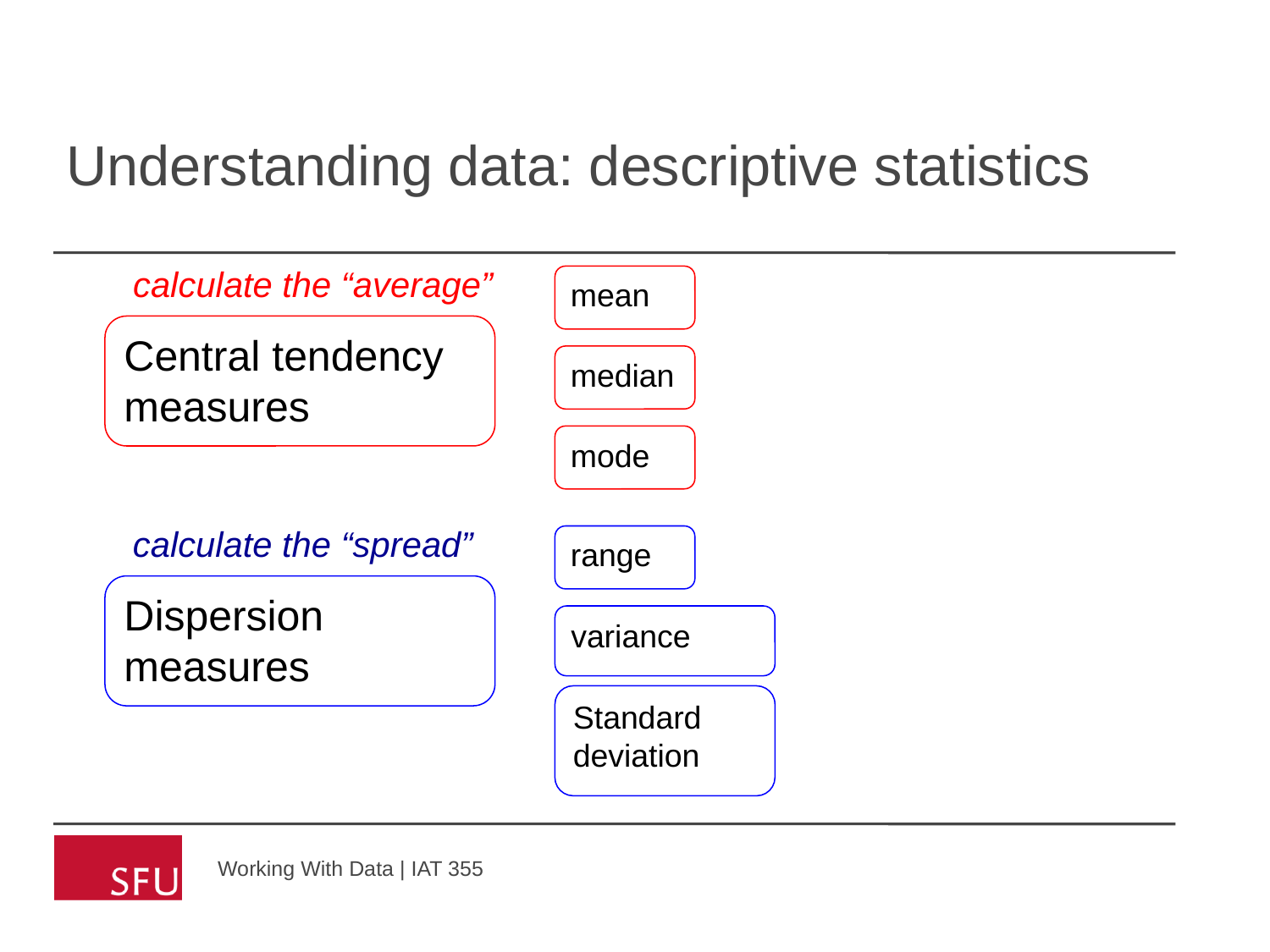

# Understanding data: descriptive statistics
 calculate the “average”
mean
Central tendency measures
median
mode
 calculate the “spread”
range
Dispersion
measures
variance
Standard deviation
Working With Data | IAT 355